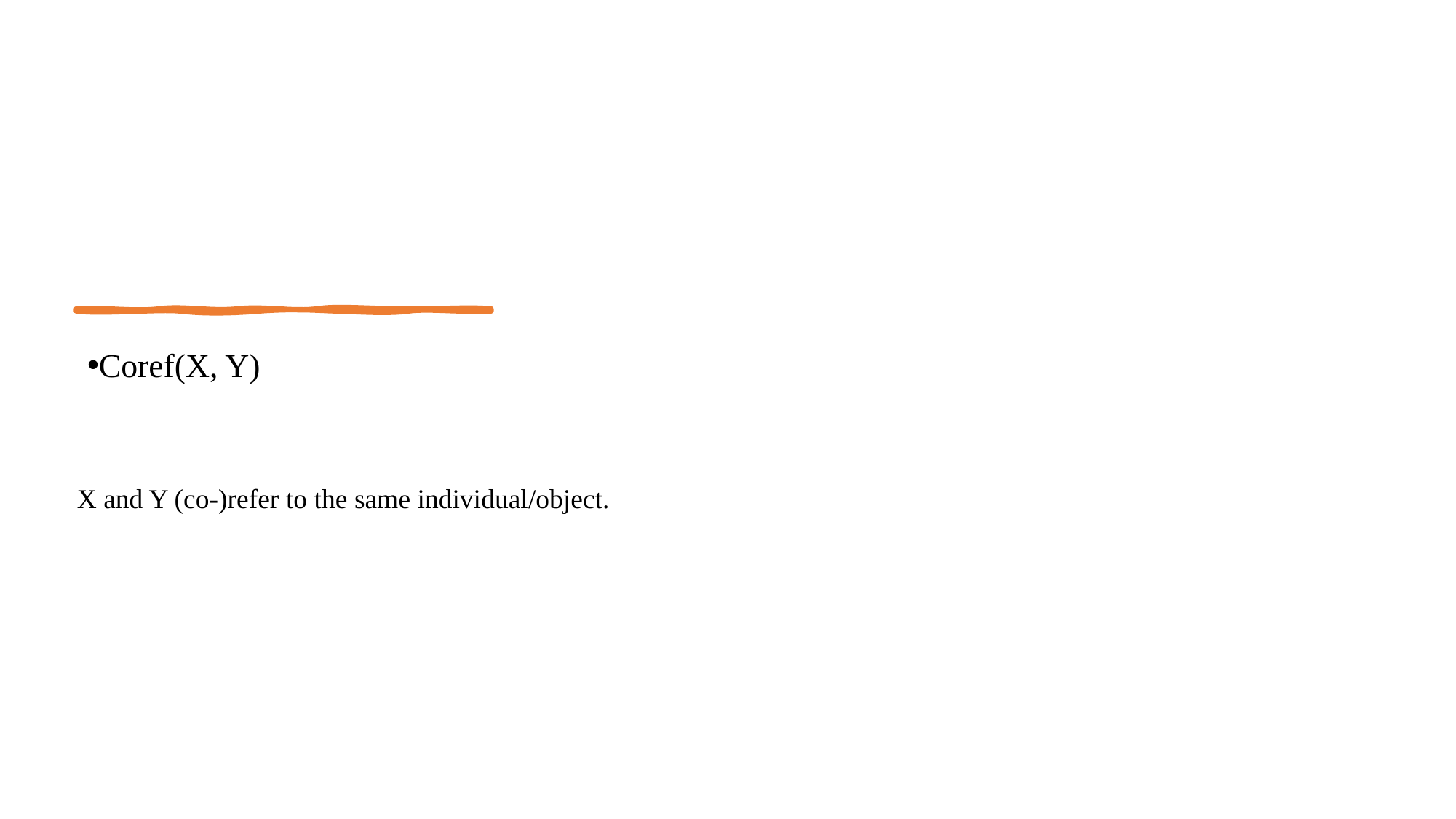

Coref(X, Y)
X and Y (co-)refer to the same individual/object.
28